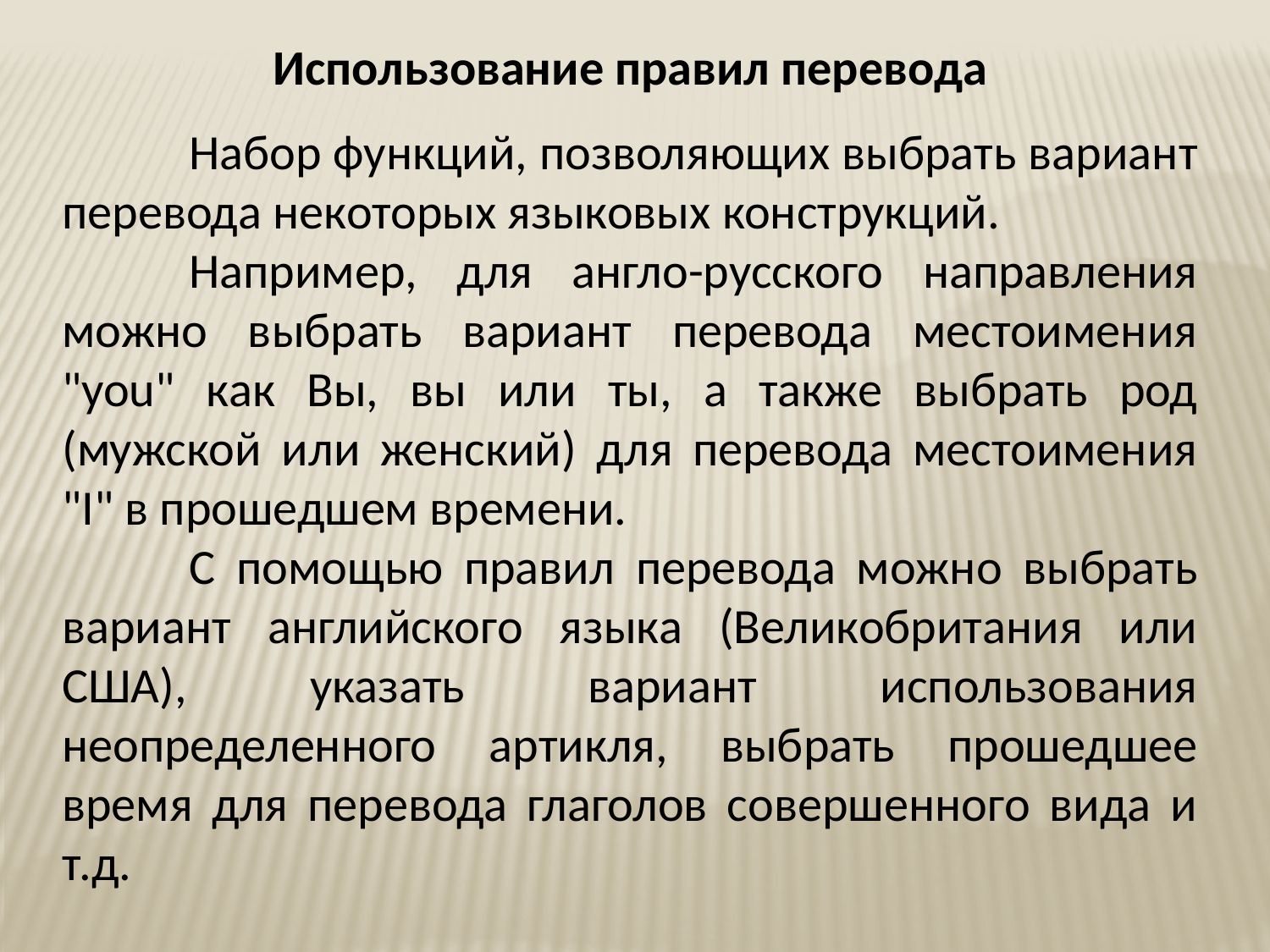

Использование правил перевода

	Набор функций, позволяющих выбрать вариант перевода некоторых языковых конструкций.
	Например, для англо-русского направления можно выбрать вариант перевода местоимения "you" как Вы, вы или ты, а также выбрать род (мужской или женский) для перевода местоимения "I" в прошедшем времени.
	С помощью правил перевода можно выбрать вариант английского языка (Великобритания или США), указать вариант использования неопределенного артикля, выбрать прошедшее время для перевода глаголов совершенного вида и т.д.